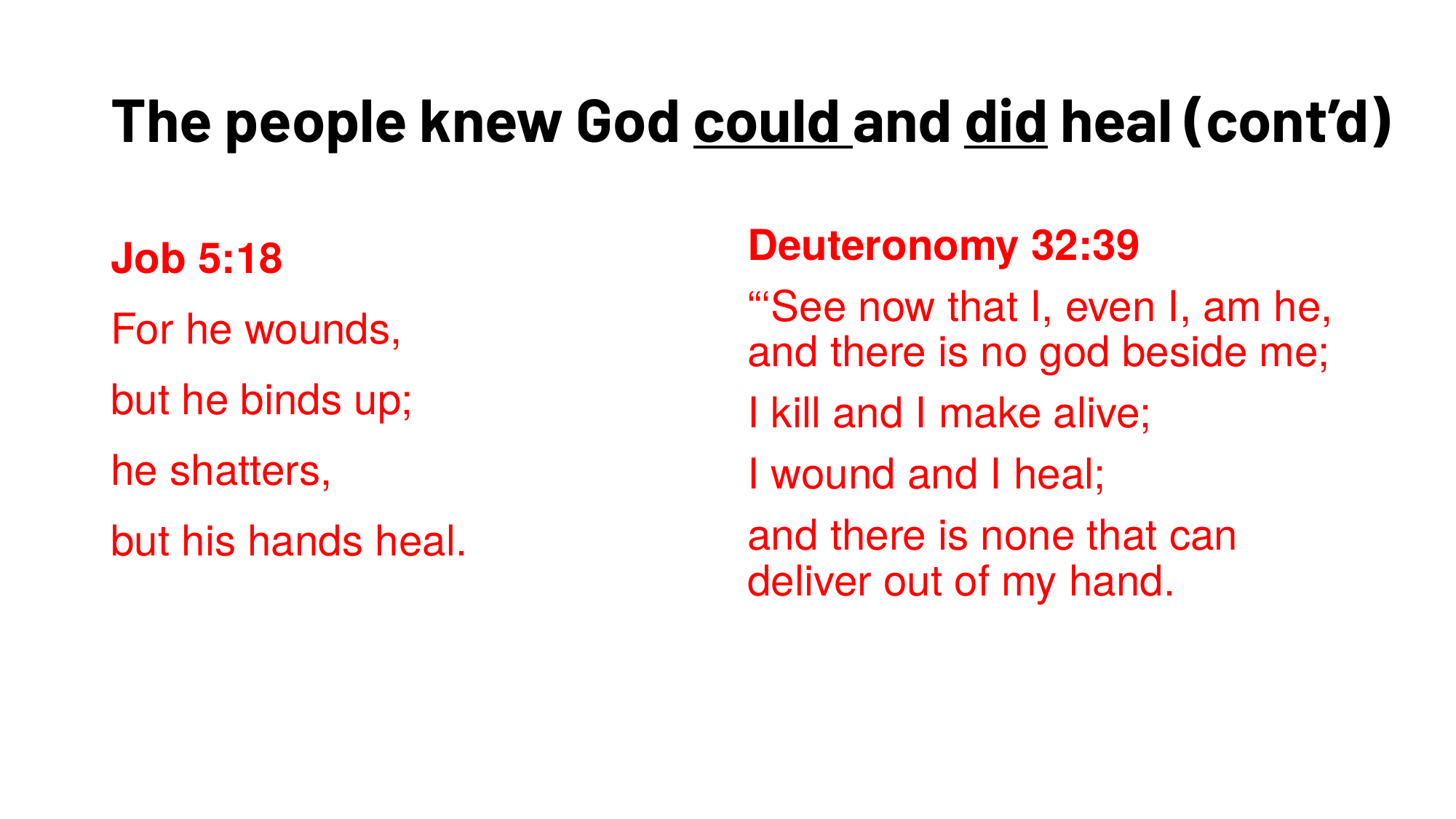

# The people knew God could and did heal (cont’d)
Job 5:18
For he wounds,
but he binds up;
he shatters,
but his hands heal.

Deuteronomy 32:39
“‘See now that I, even I, am he, and there is no god beside me;
I kill and I make alive;
I wound and I heal;
and there is none that can deliver out of my hand.